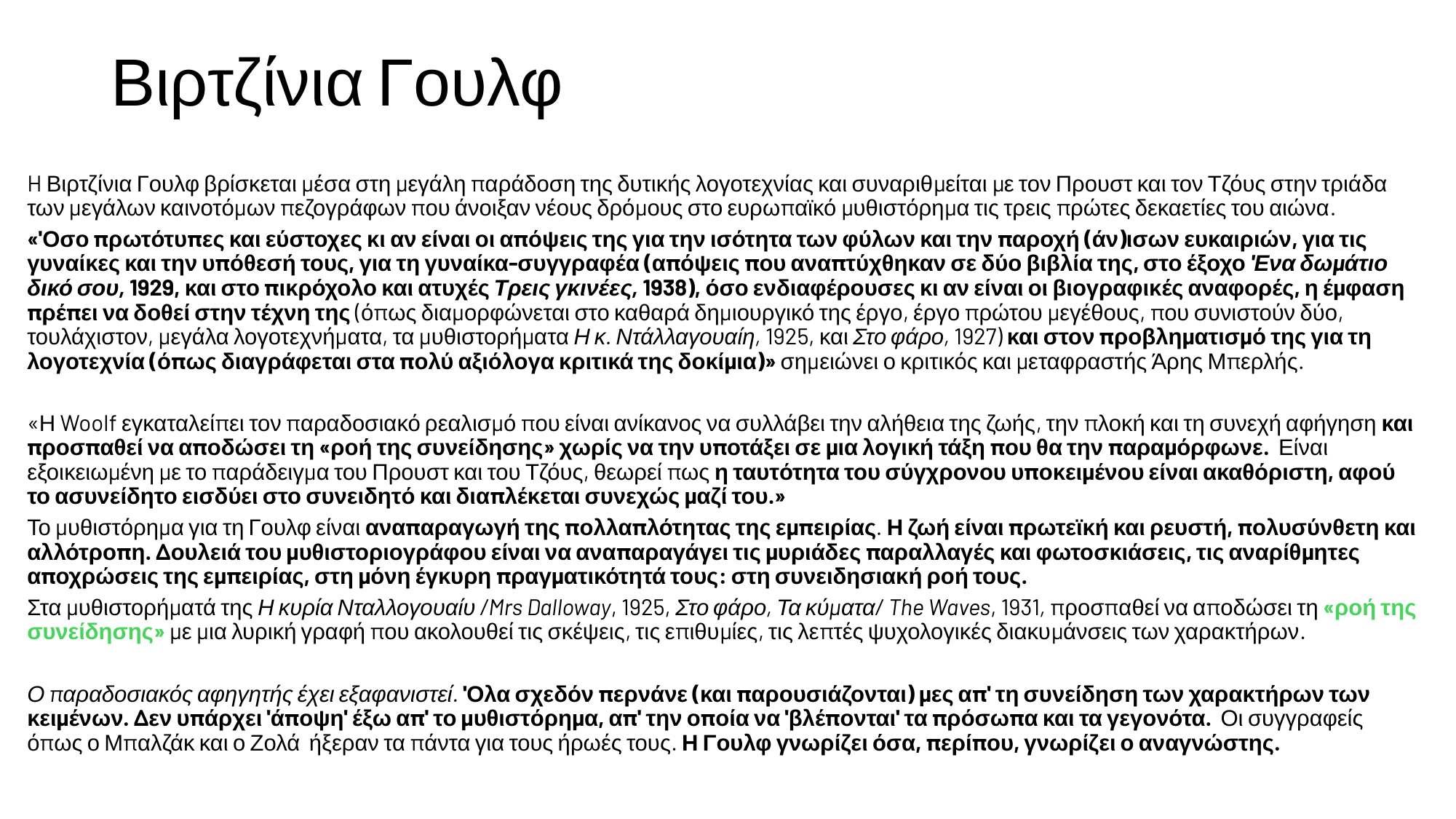

# Βιρτζίνια Γουλφ
H Βιρτζίνια Γουλφ βρίσκεται μέσα στη μεγάλη παράδοση της δυτικής λογοτεχνίας και συναριθμείται με τον Προυστ και τον Τζόυς στην τριάδα των μεγάλων καινοτόμων πεζογράφων που άνοιξαν νέους δρόμους στο ευρωπαϊκό μυθιστόρημα τις τρεις πρώτες δεκαετίες του αιώνα.
«'Οσο πρωτότυπες και εύστοχες κι αν είναι οι απόψεις της για την ισότητα των φύλων και την παροχή (άν)ισων ευκαιριών, για τις γυναίκες και την υπόθεσή τους, για τη γυναίκα-συγγραφέα (απόψεις που αναπτύχθηκαν σε δύο βιβλία της, στο έξοχο 'Ενα δωμάτιο δικό σου, 1929, και στο πικρόχολο και ατυχές Τρεις γκινέες, 1938), όσο ενδιαφέρουσες κι αν είναι οι βιογραφικές αναφορές, η έμφαση πρέπει να δοθεί στην τέχνη της (όπως διαμορφώνεται στο καθαρά δημιουργικό της έργο, έργο πρώτου μεγέθους, που συνιστούν δύο, τουλάχιστον, μεγάλα λογοτεχνήματα, τα μυθιστορήματα Η κ. Ντάλλαγουαίη, 1925, και Στο φάρο, 1927) και στον προβληματισμό της για τη λογοτεχνία (όπως διαγράφεται στα πολύ αξιόλογα κριτικά της δοκίμια)» σημειώνει ο κριτικός και μεταφραστής Άρης Μπερλής.

«Η Woolf εγκαταλείπει τον παραδοσιακό ρεαλισμό που είναι ανίκανος να συλλάβει την αλήθεια της ζωής, την πλοκή και τη συνεχή αφήγηση και προσπαθεί να αποδώσει τη «ροή της συνείδησης» χωρίς να την υποτάξει σε μια λογική τάξη που θα την παραμόρφωνε.  Είναι εξοικειωμένη με το παράδειγμα του Προυστ και του Τζόυς, θεωρεί πως η ταυτότητα του σύγχρονου υποκειμένου είναι ακαθόριστη, αφού το ασυνείδητο εισδύει στο συνειδητό και διαπλέκεται συνεχώς μαζί του.»
Το μυθιστόρημα για τη Γουλφ είναι αναπαραγωγή της πολλαπλότητας της εμπειρίας. Η ζωή είναι πρωτεϊκή και ρευστή, πολυσύνθετη και αλλότροπη. Δουλειά του μυθιστοριογράφου είναι να αναπαραγάγει τις μυριάδες παραλλαγές και φωτοσκιάσεις, τις αναρίθμητες αποχρώσεις της εμπειρίας, στη μόνη έγκυρη πραγματικότητά τους: στη συνειδησιακή ροή τους.
Στα μυθιστορήματά της Η κυρία Νταλλογουαίυ /Mrs Dalloway, 1925, Στο φάρο, Τα κύματα/ The Waves, 1931, προσπαθεί να αποδώσει τη «ροή της συνείδησης» με μια λυρική γραφή που ακολουθεί τις σκέψεις, τις επιθυμίες, τις λεπτές ψυχολογικές διακυμάνσεις των χαρακτήρων.

Ο παραδοσιακός αφηγητής έχει εξαφανιστεί. 'Ολα σχεδόν περνάνε (και παρουσιάζονται) μες απ' τη συνείδηση των χαρακτήρων των κειμένων. Δεν υπάρχει 'άποψη' έξω απ' το μυθιστόρημα, απ' την οποία να 'βλέπονται' τα πρόσωπα και τα γεγονότα.  Οι συγγραφείς όπως ο Μπαλζάκ και ο Ζολά  ήξεραν τα πάντα για τους ήρωές τους. Η Γουλφ γνωρίζει όσα, περίπου, γνωρίζει ο αναγνώστης.